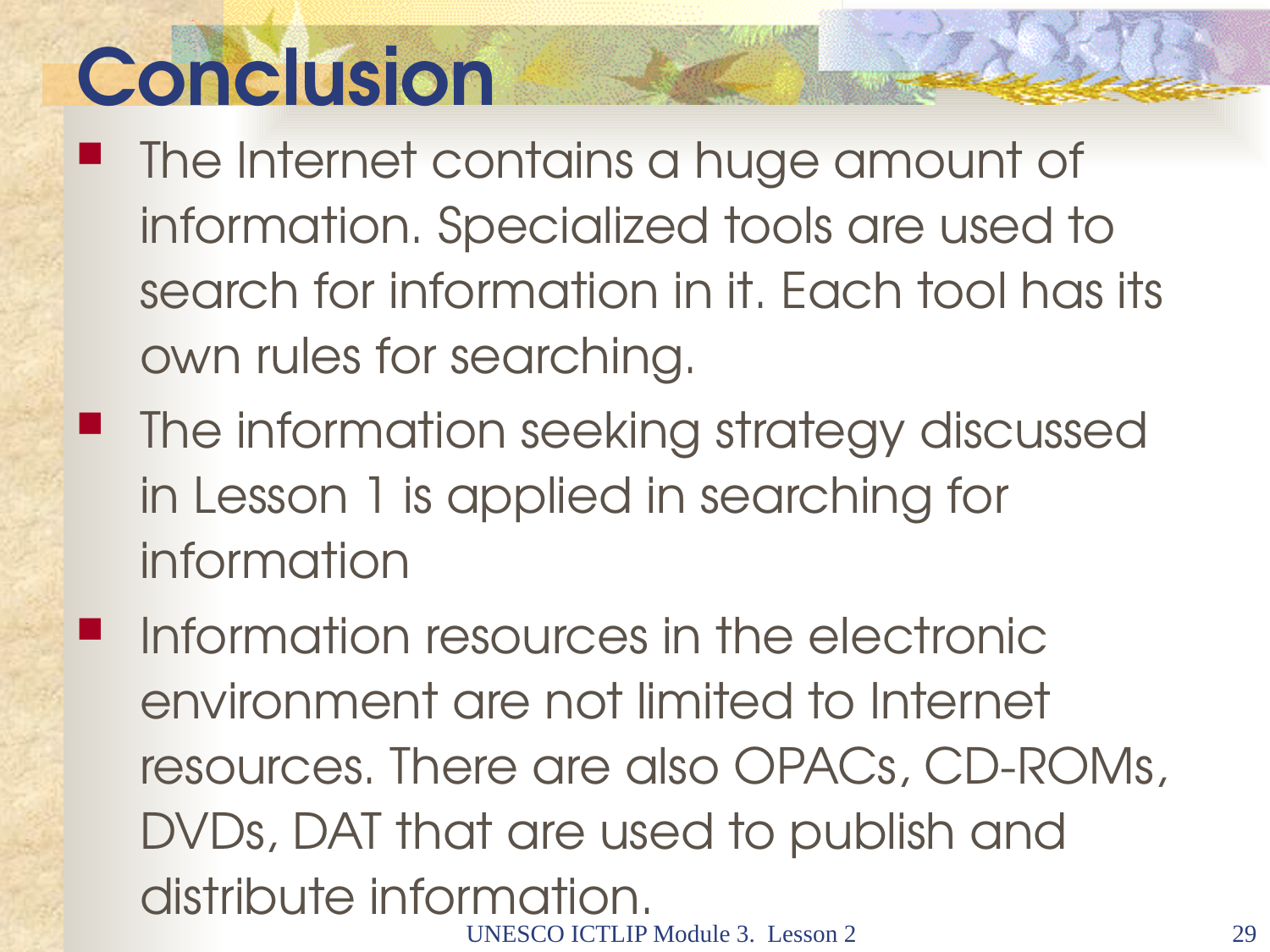

# Conclusion
The Internet contains a huge amount of information. Specialized tools are used to search for information in it. Each tool has its own rules for searching.
The information seeking strategy discussed in Lesson 1 is applied in searching for information
Information resources in the electronic environment are not limited to Internet resources. There are also OPACs, CD-ROMs, DVDs, DAT that are used to publish and distribute information.
UNESCO ICTLIP Module 3.  Lesson 2
29